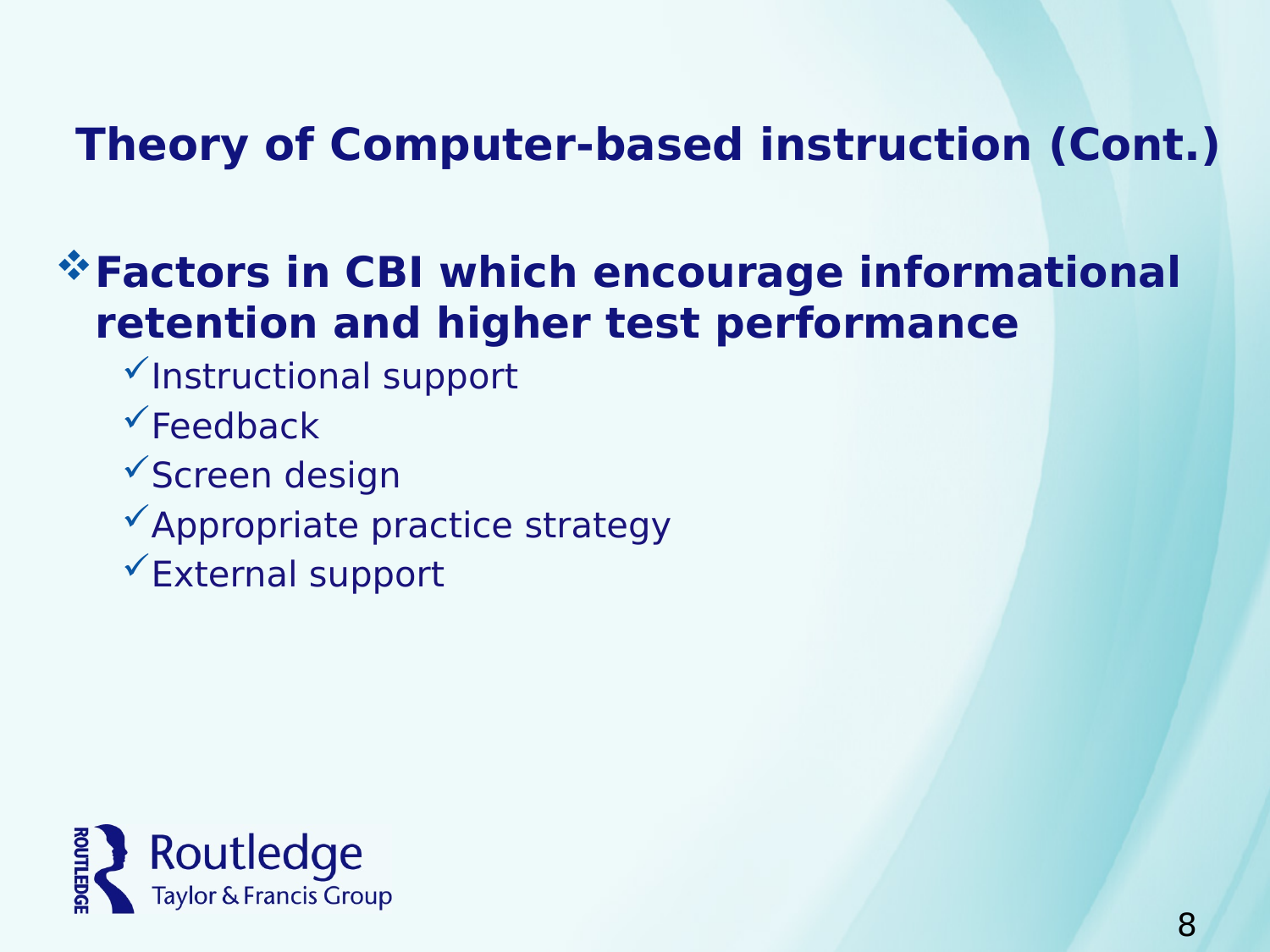

# Theory of Computer-based instruction (Cont.)
Factors in CBI which encourage informational retention and higher test performance
Instructional support
Feedback
Screen design
Appropriate practice strategy
External support
8